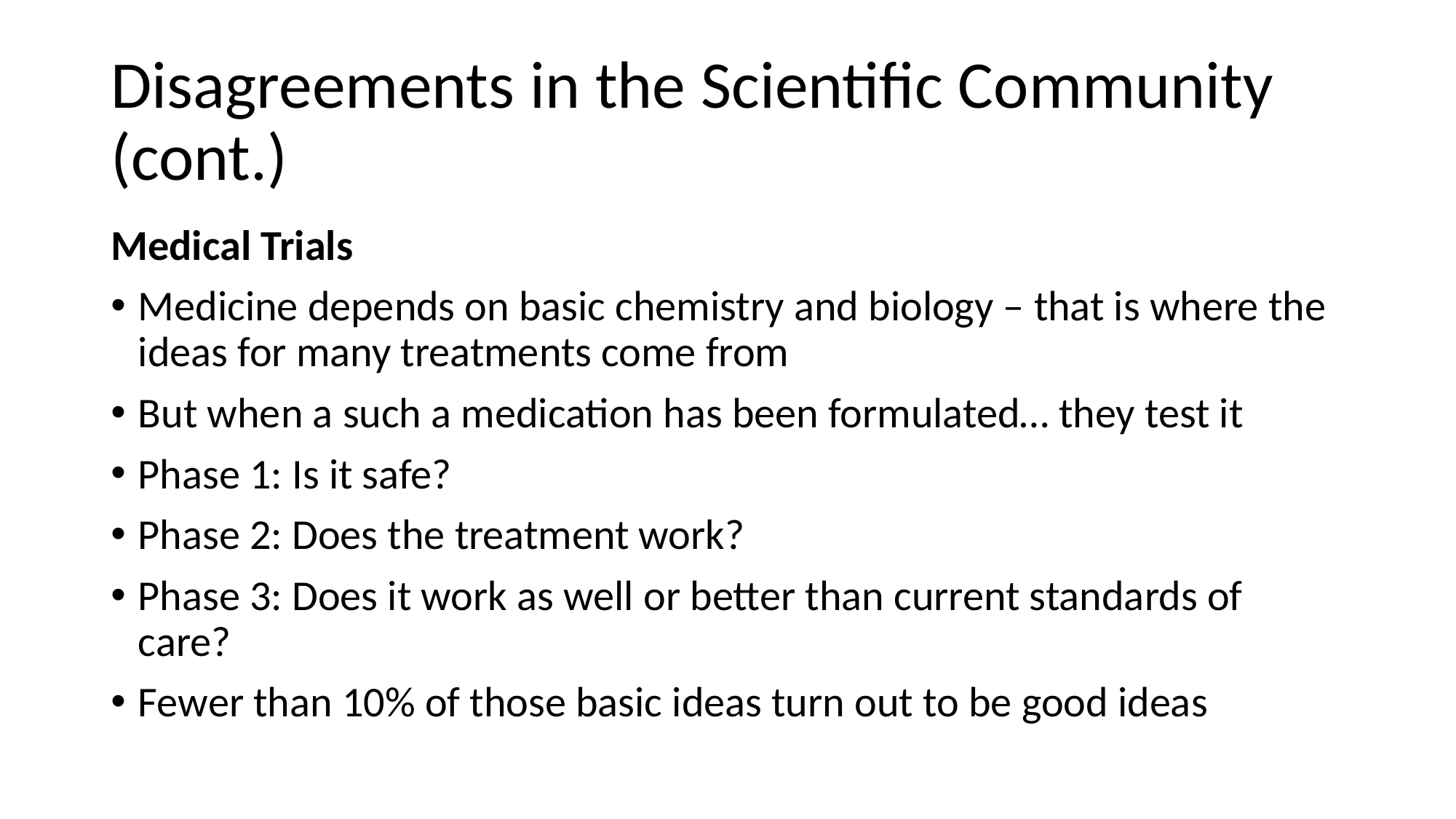

# Disagreements in the Scientific Community (cont.)
Medical Trials
Medicine depends on basic chemistry and biology – that is where the ideas for many treatments come from
But when a such a medication has been formulated… they test it
Phase 1: Is it safe?
Phase 2: Does the treatment work?
Phase 3: Does it work as well or better than current standards of care?
Fewer than 10% of those basic ideas turn out to be good ideas